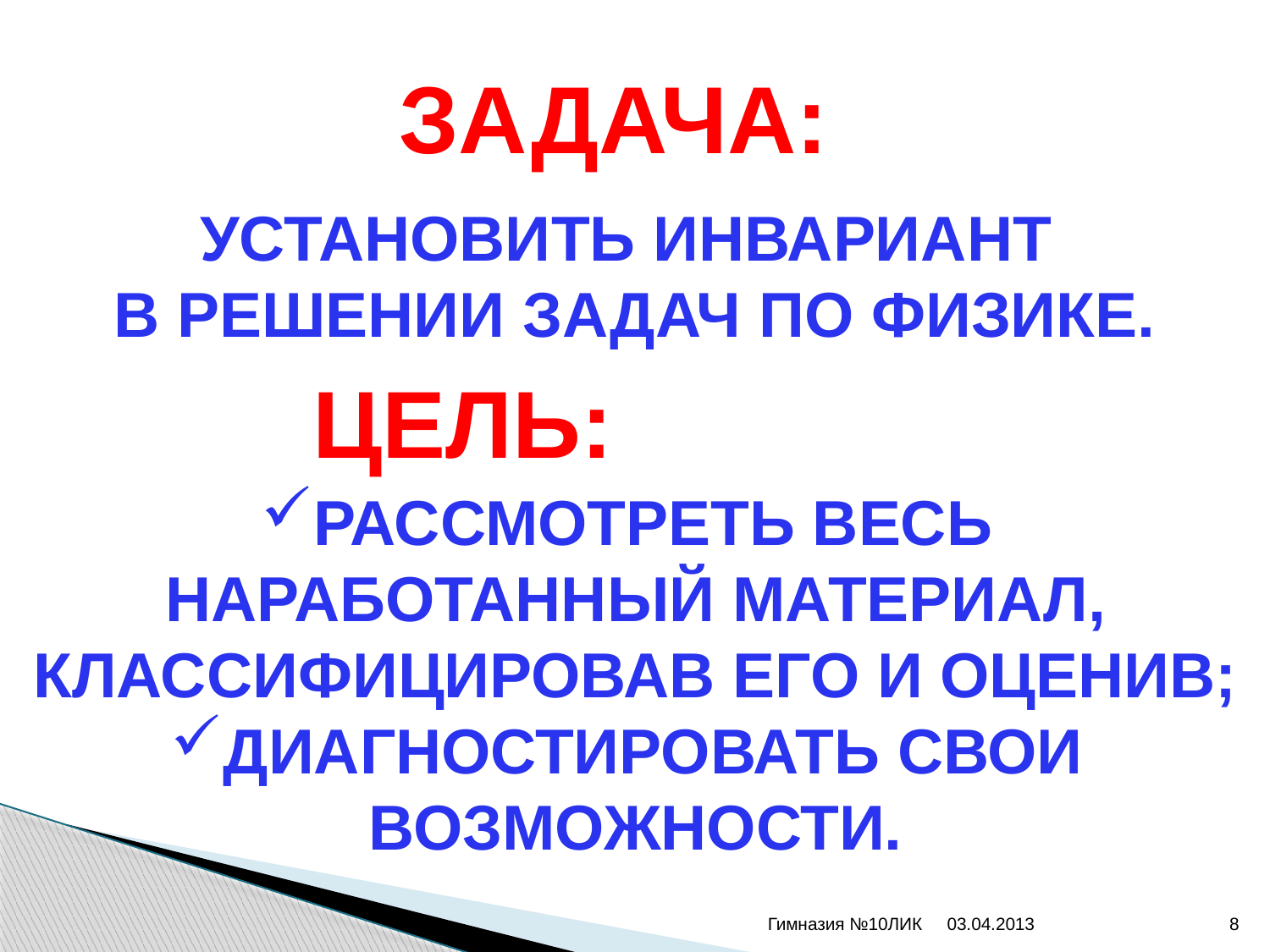

Задача:
Установить инвариант
 в решении задач по физике.
Цель:
Рассмотреть весь
наработанный материал,
Классифицировав его и оценив;
Диагностировать свои
Возможности.
Гимназия №10ЛИК
03.04.2013
8